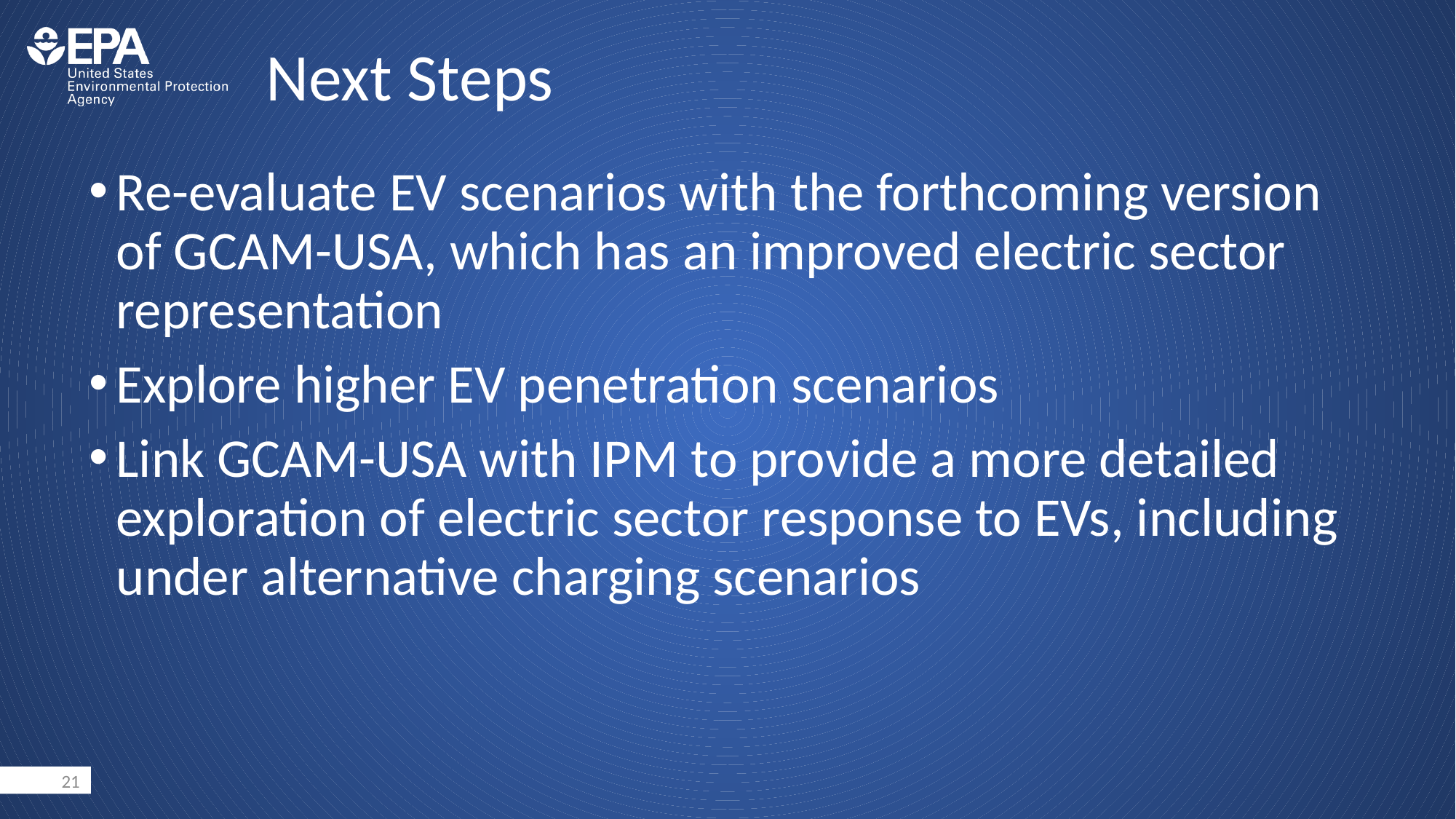

# Next Steps
Re-evaluate EV scenarios with the forthcoming version of GCAM-USA, which has an improved electric sector representation
Explore higher EV penetration scenarios
Link GCAM-USA with IPM to provide a more detailed exploration of electric sector response to EVs, including under alternative charging scenarios

21